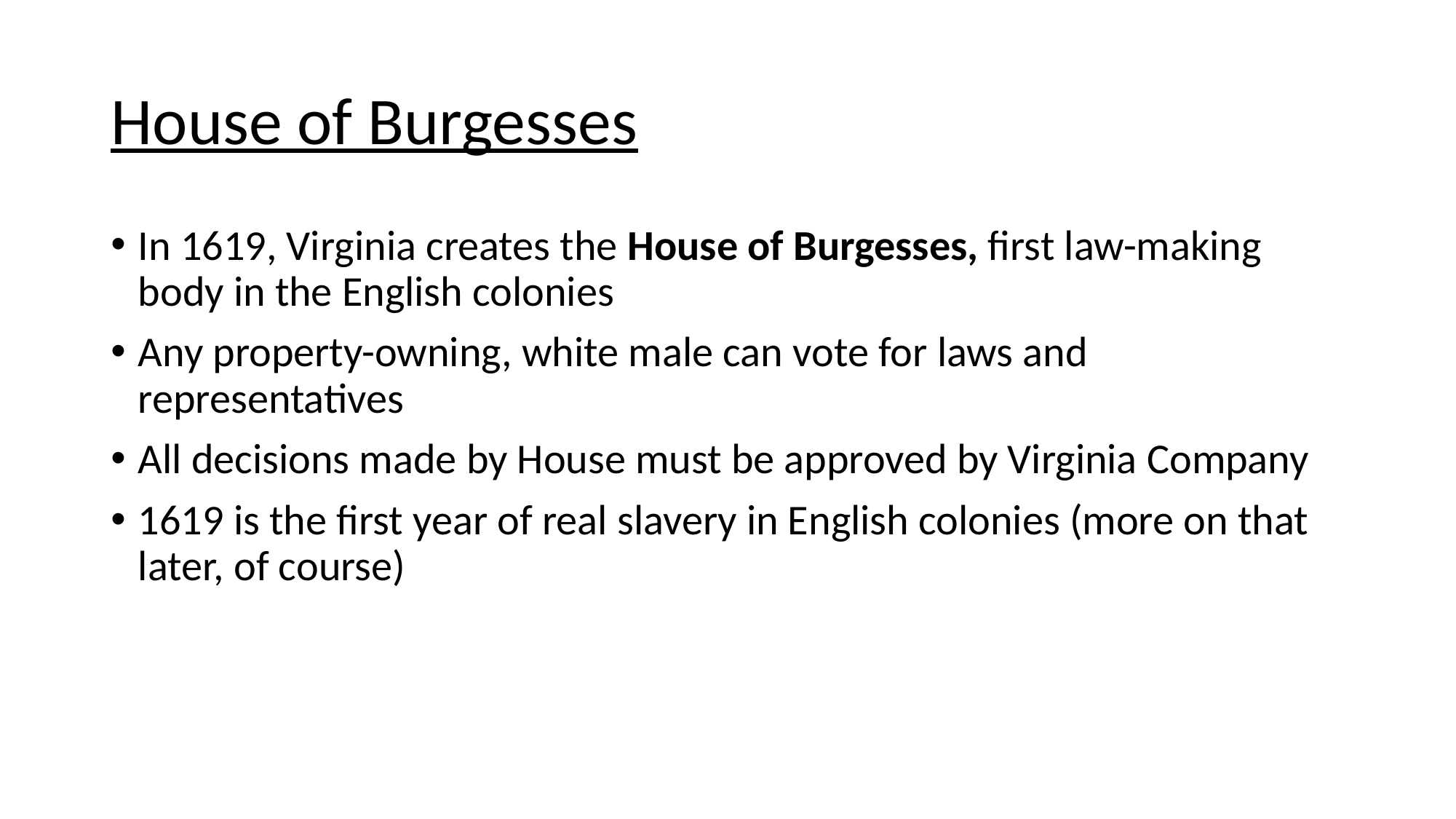

# House of Burgesses
In 1619, Virginia creates the House of Burgesses, first law-making body in the English colonies
Any property-owning, white male can vote for laws and representatives
All decisions made by House must be approved by Virginia Company
1619 is the first year of real slavery in English colonies (more on that later, of course)